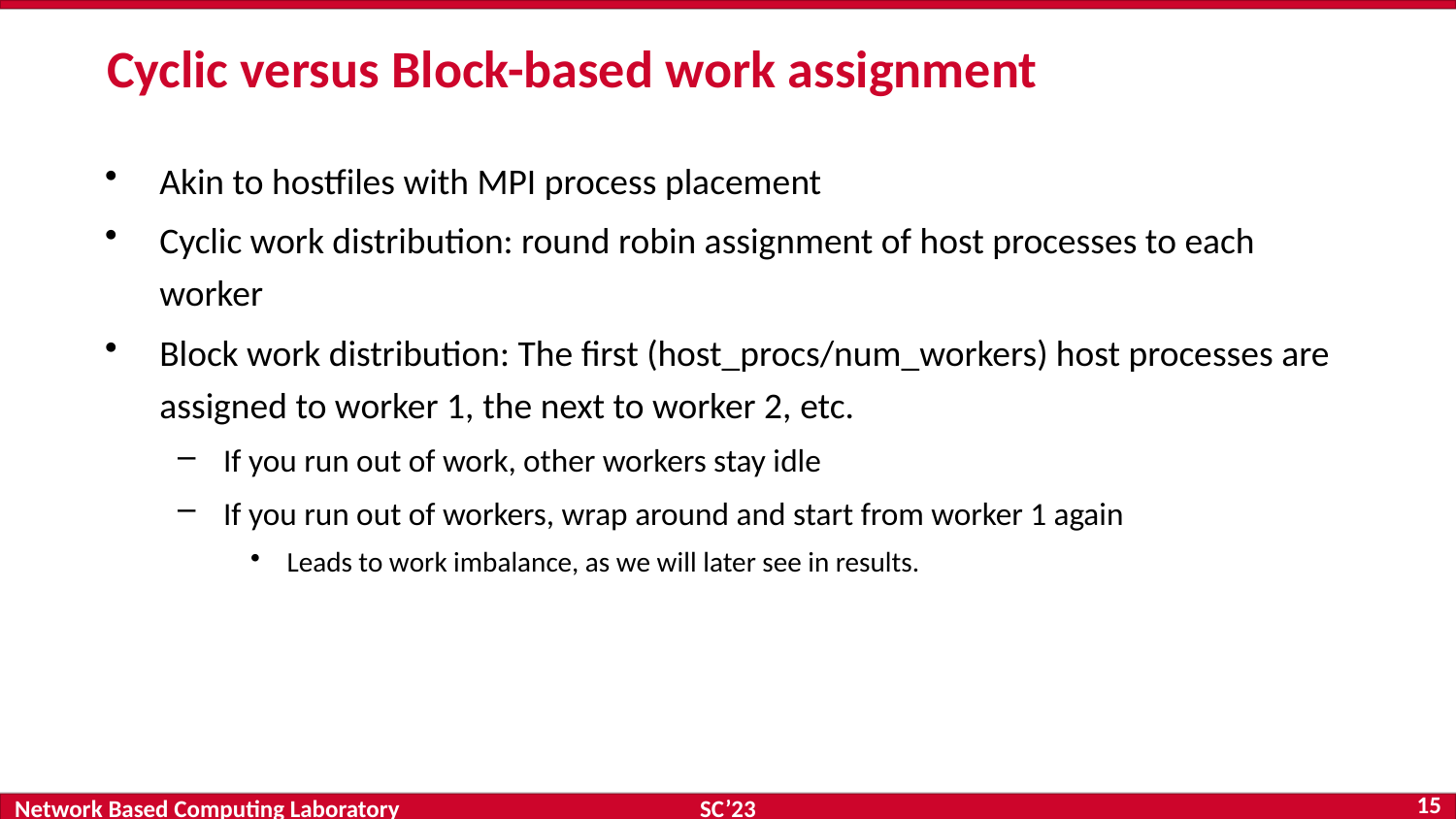

# Cyclic versus Block-based work assignment
Akin to hostfiles with MPI process placement
Cyclic work distribution: round robin assignment of host processes to each worker
Block work distribution: The first (host_procs/num_workers) host processes are assigned to worker 1, the next to worker 2, etc.
If you run out of work, other workers stay idle
If you run out of workers, wrap around and start from worker 1 again
Leads to work imbalance, as we will later see in results.